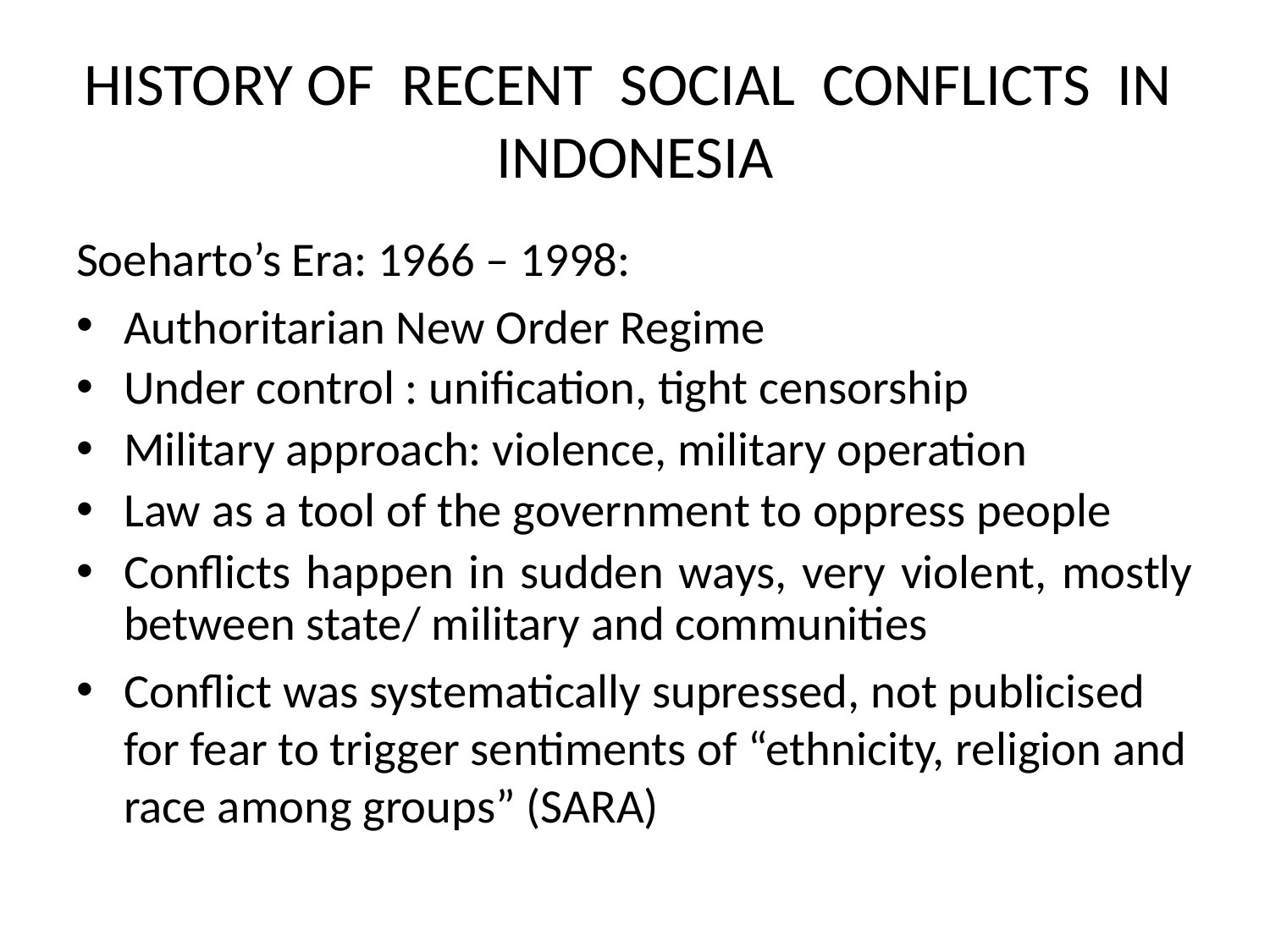

# HISTORY OF  RECENT  SOCIAL  CONFLICTS  IN  INDONESIA
Soeharto’s Era: 1966 – 1998:
Authoritarian New Order Regime
Under control : unification, tight censorship
Military approach: violence, military operation
Law as a tool of the government to oppress people
Conflicts happen in sudden ways, very violent, mostly between state/ military and communities
Conflict was systematically supressed, not publicised for fear to trigger sentiments of “ethnicity, religion and race among groups” (SARA)